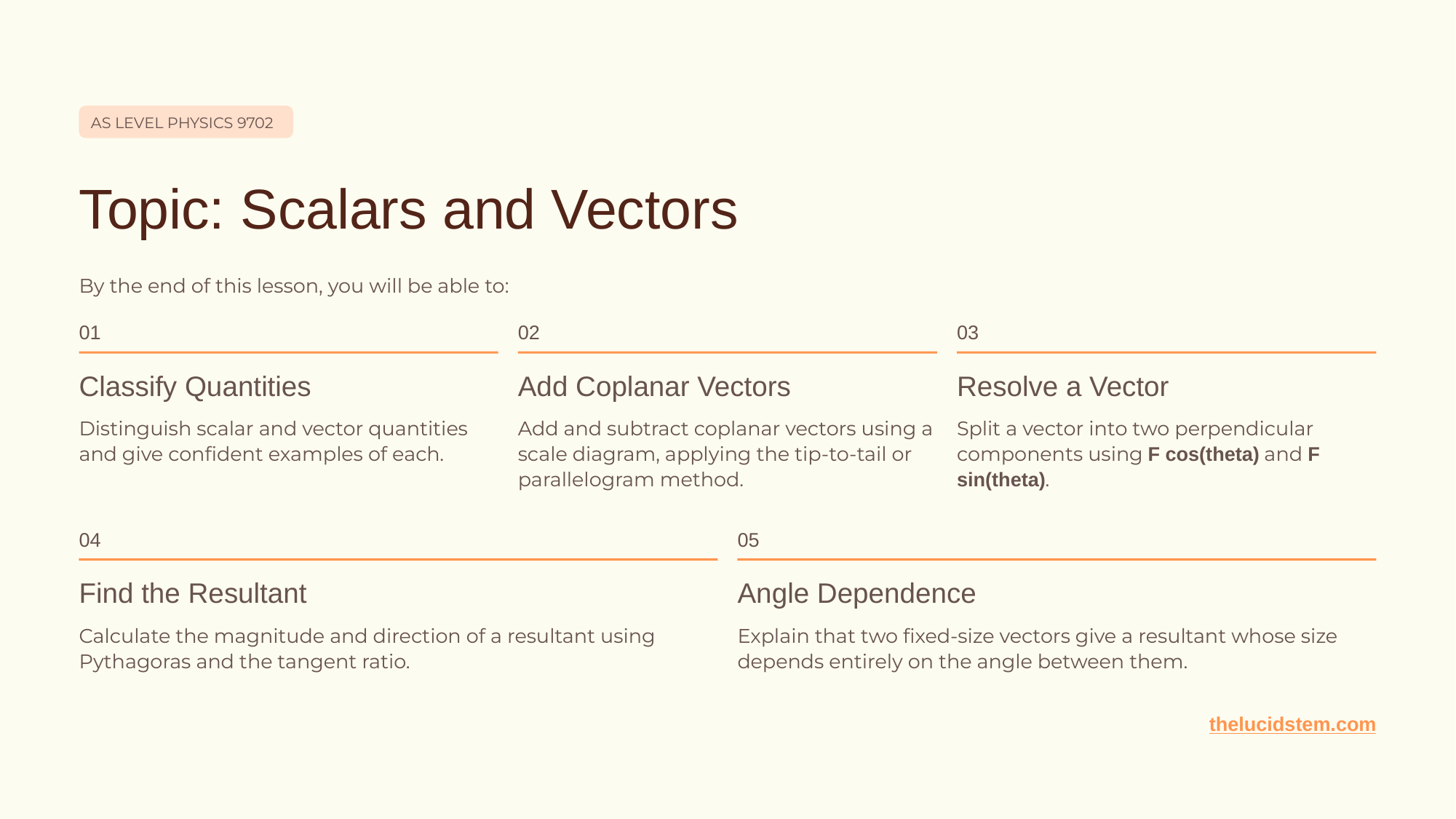

AS LEVEL PHYSICS 9702
Topic: Scalars and Vectors
By the end of this lesson, you will be able to:
01
02
03

Classify Quantities
Add Coplanar Vectors
Resolve a Vector
Distinguish scalar and vector quantities and give confident examples of each.
Add and subtract coplanar vectors using a scale diagram, applying the tip-to-tail or parallelogram method.
Split a vector into two perpendicular components using F cos(theta) and F sin(theta).
04
05

Find the Resultant
Angle Dependence
Calculate the magnitude and direction of a resultant using Pythagoras and the tangent ratio.
Explain that two fixed-size vectors give a resultant whose size depends entirely on the angle between them.
thelucidstem.com